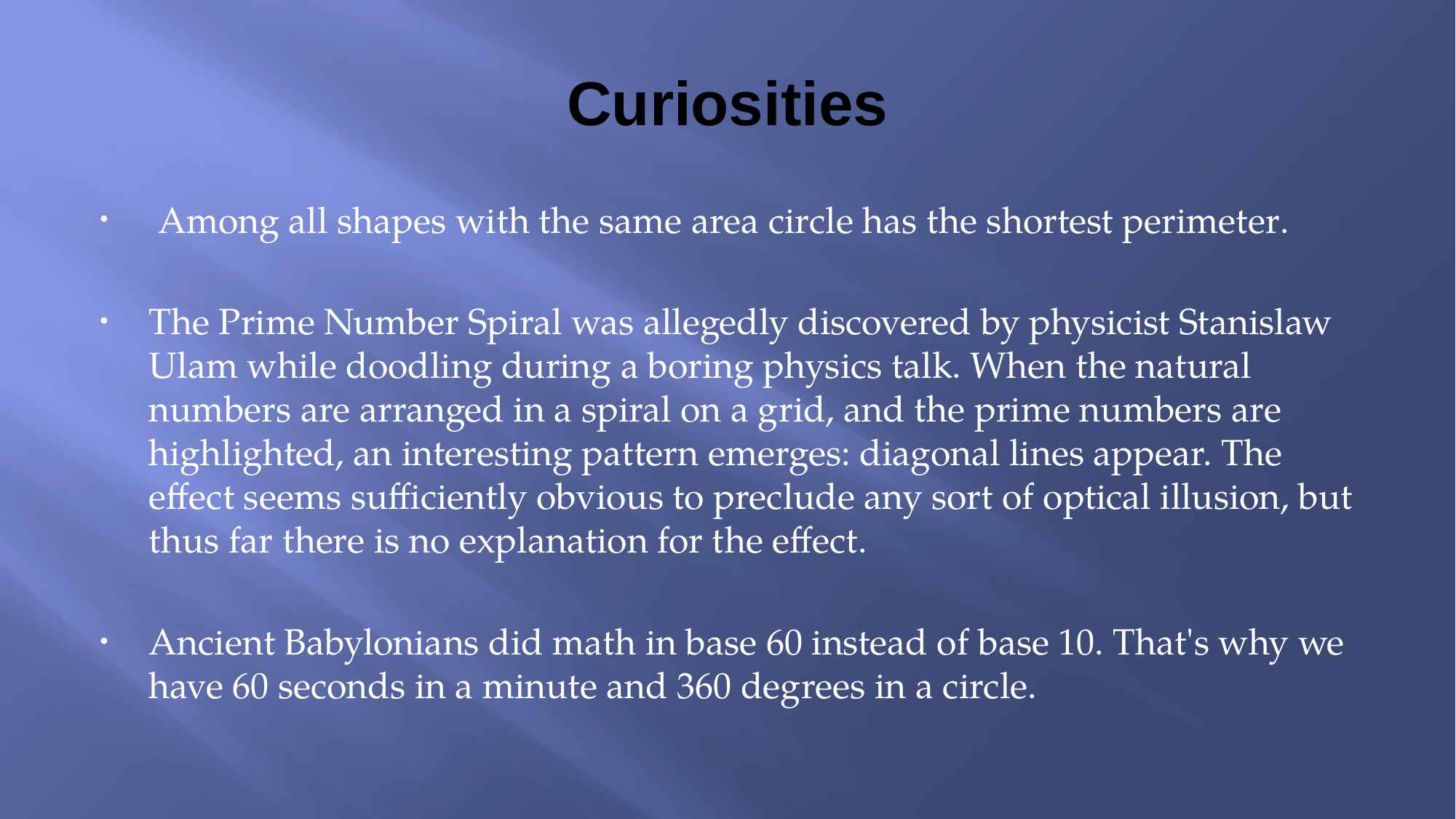

# Curiosities
 Among all shapes with the same area circle has the shortest perimeter.

The Prime Number Spiral was allegedly discovered by physicist Stanislaw Ulam while doodling during a boring physics talk. When the natural numbers are arranged in a spiral on a grid, and the prime numbers are highlighted, an interesting pattern emerges: diagonal lines appear. The effect seems sufficiently obvious to preclude any sort of optical illusion, but thus far there is no explanation for the effect.

Ancient Babylonians did math in base 60 instead of base 10. That's why we have 60 seconds in a minute and 360 degrees in a circle.